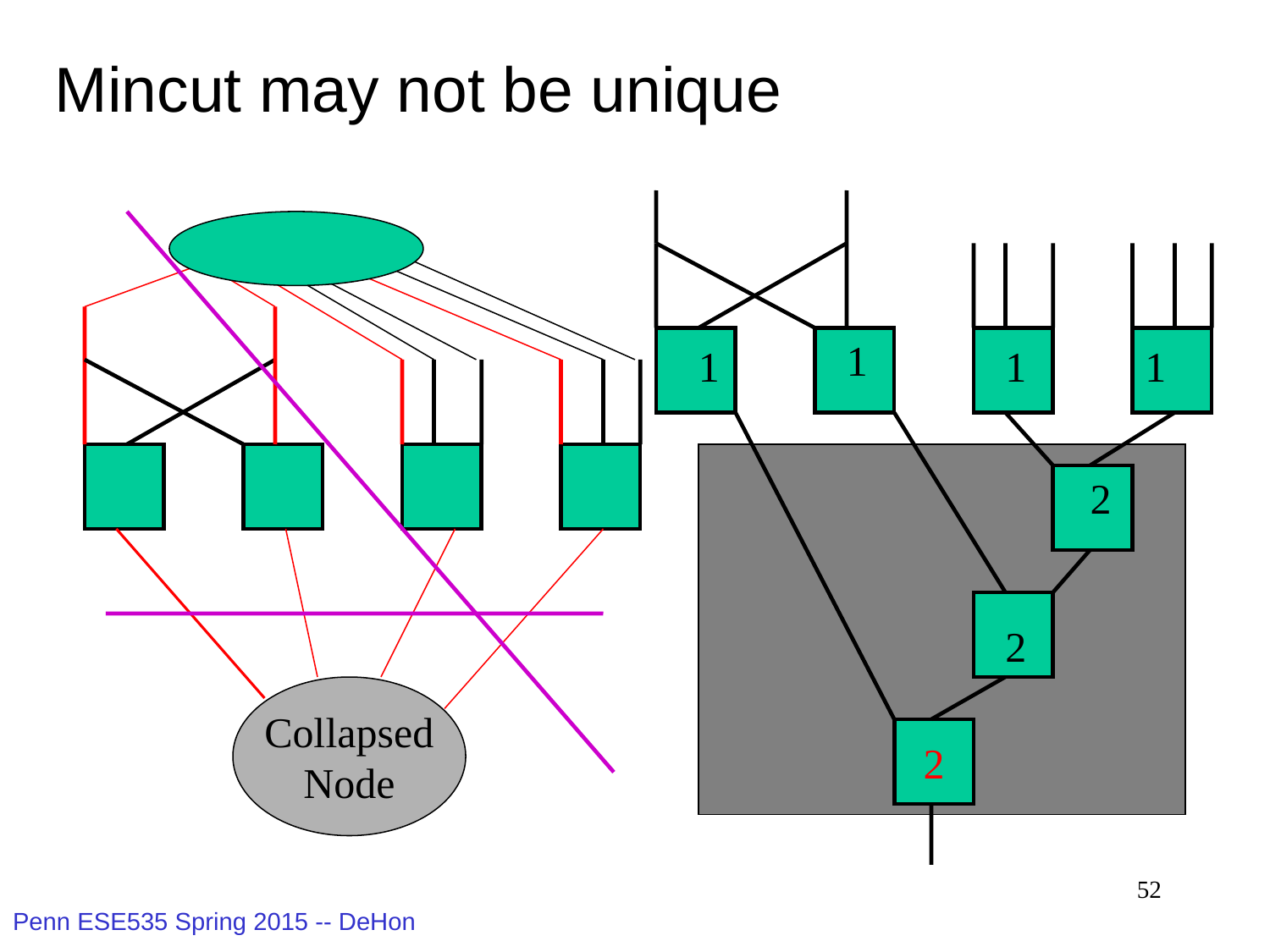

Mincut may not be unique

2

Collapsed
Node

1
1
1
1

2

2
52
Penn ESE535 Spring 2015 -- DeHon